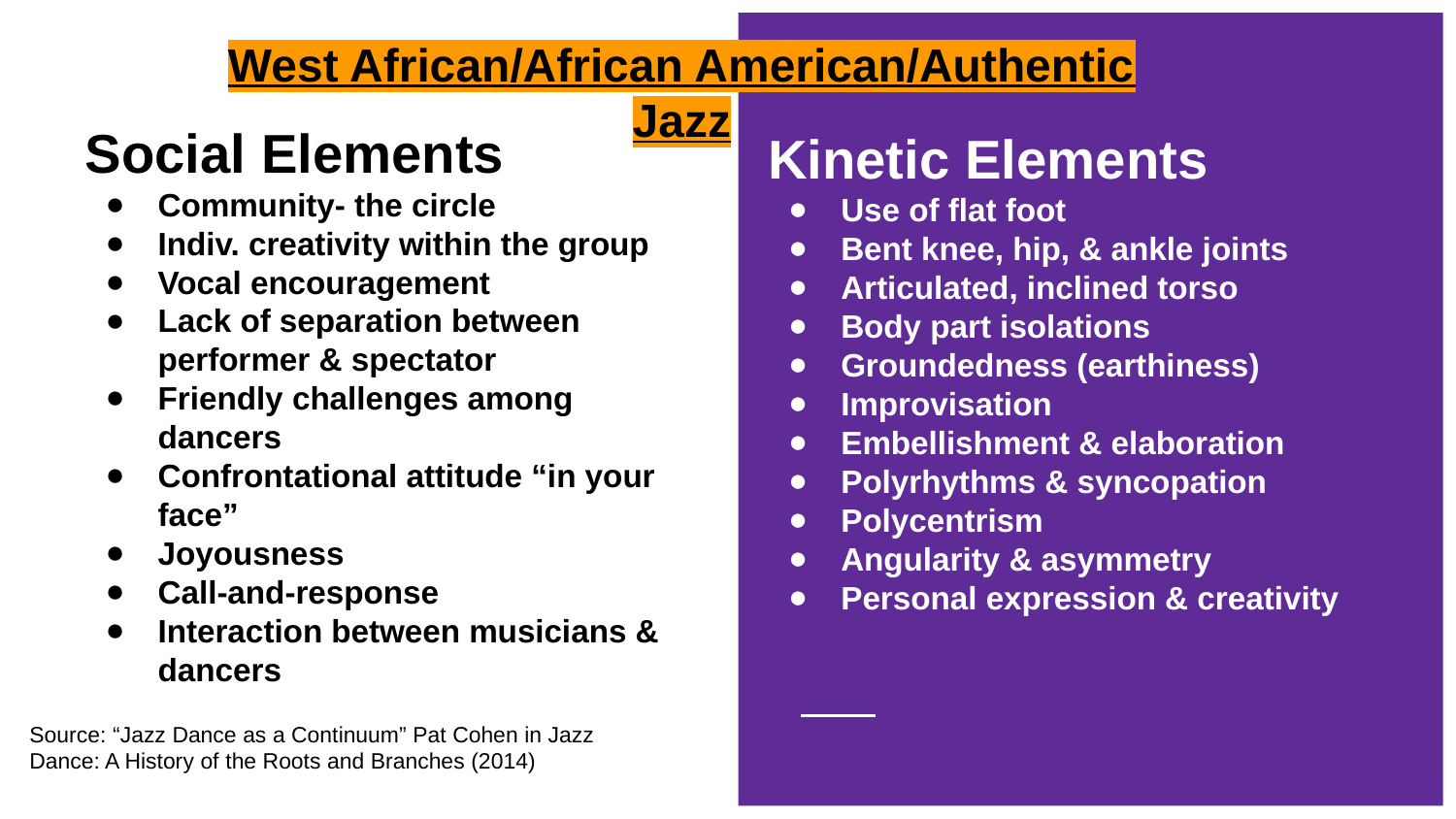

West African/African American/Authentic Jazz
Kinetic Elements
Use of flat foot
Bent knee, hip, & ankle joints
Articulated, inclined torso
Body part isolations
Groundedness (earthiness)
Improvisation
Embellishment & elaboration
Polyrhythms & syncopation
Polycentrism
Angularity & asymmetry
Personal expression & creativity

# Social Elements
Community- the circle
Indiv. creativity within the group
Vocal encouragement
Lack of separation between performer & spectator
Friendly challenges among dancers
Confrontational attitude “in your face”
Joyousness
Call-and-response
Interaction between musicians & dancers

Source: “Jazz Dance as a Continuum” Pat Cohen in Jazz Dance: A History of the Roots and Branches (2014)